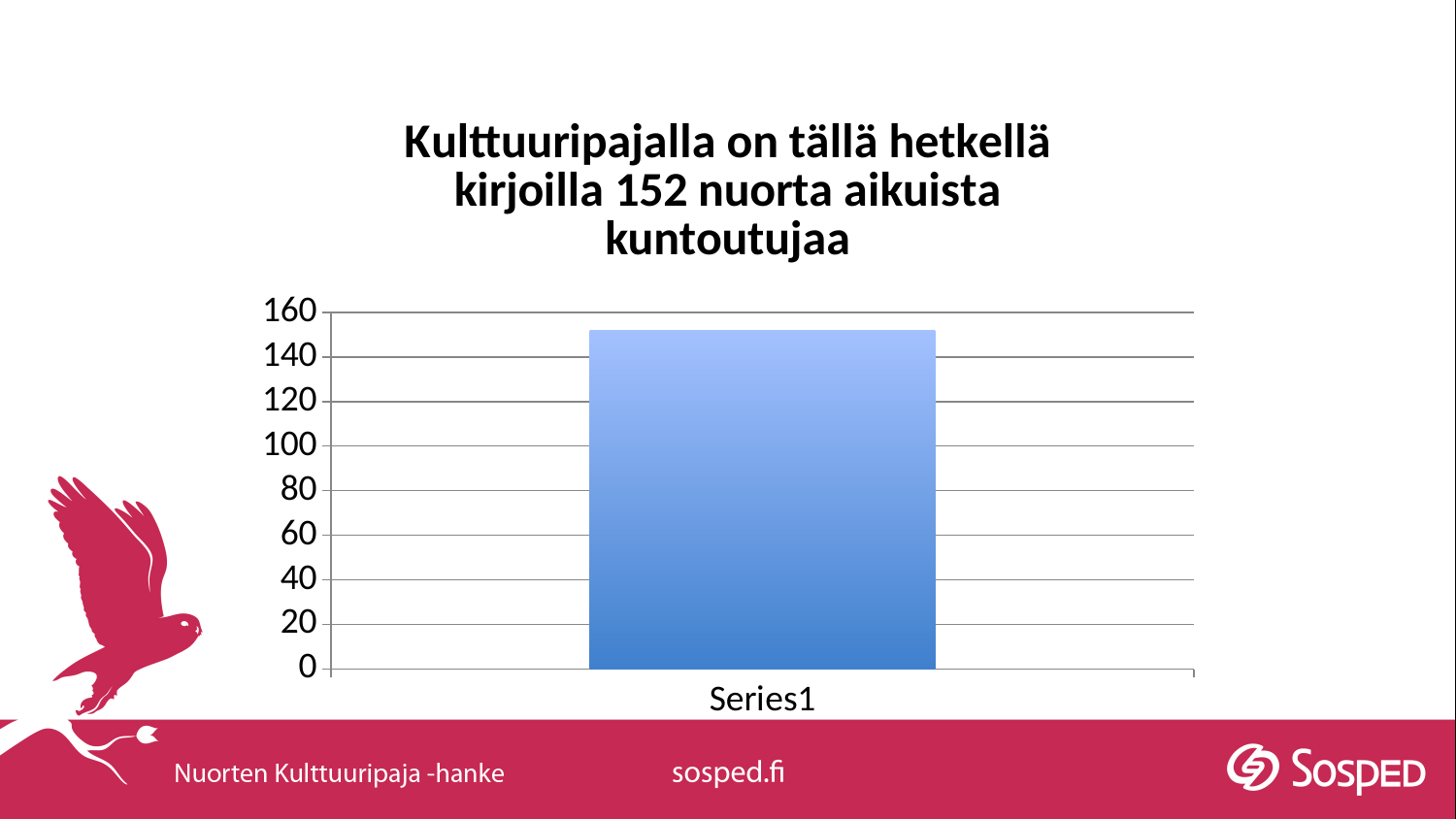

### Chart: Kulttuuripajalla on tällä hetkellä kirjoilla 152 nuorta aikuista kuntoutujaa

| Category | Sarake1 |
|---|---|
|  | 152.0 |